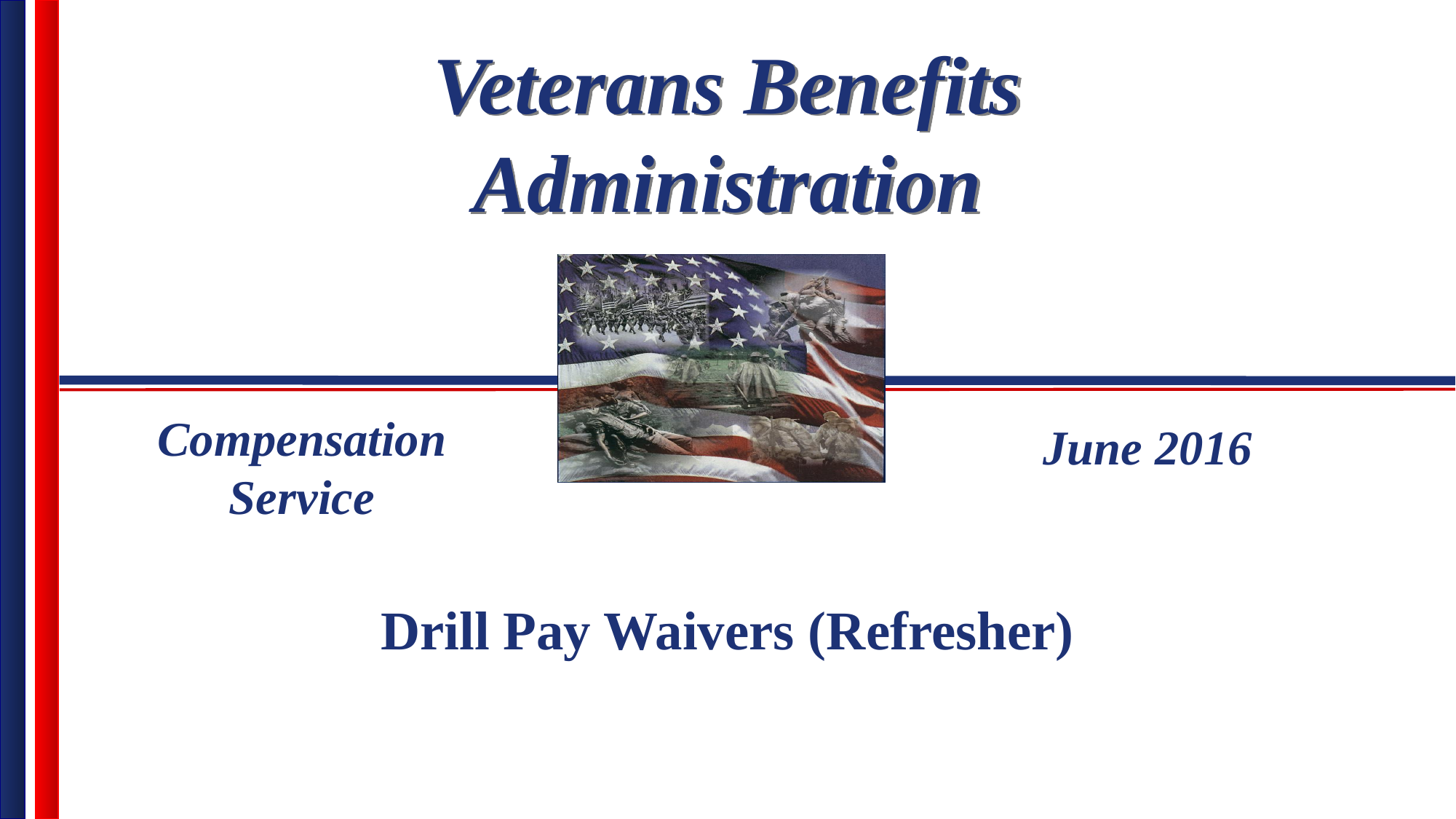

Compensation Service
June 2016
Drill Pay Waivers (Refresher)